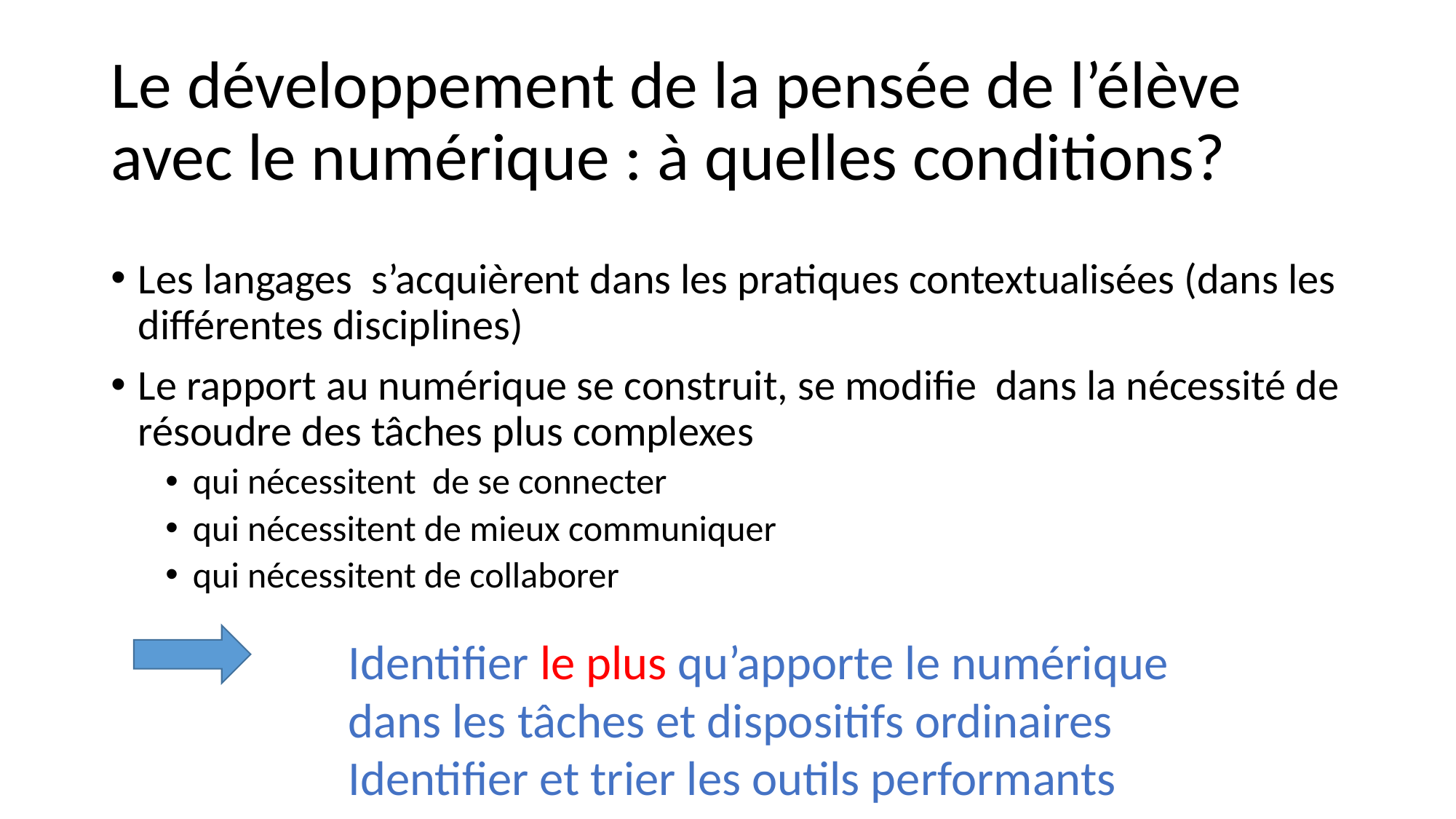

# Le développement de la pensée de l’élève avec le numérique : à quelles conditions?
Les langages  s’acquièrent dans les pratiques contextualisées (dans les différentes disciplines)
Le rapport au numérique se construit, se modifie  dans la nécessité de résoudre des tâches plus complexes
qui nécessitent  de se connecter
qui nécessitent de mieux communiquer
qui nécessitent de collaborer

Identifier le plus qu’apporte le numérique
dans les tâches et dispositifs ordinaires
Identifier et trier les outils performants